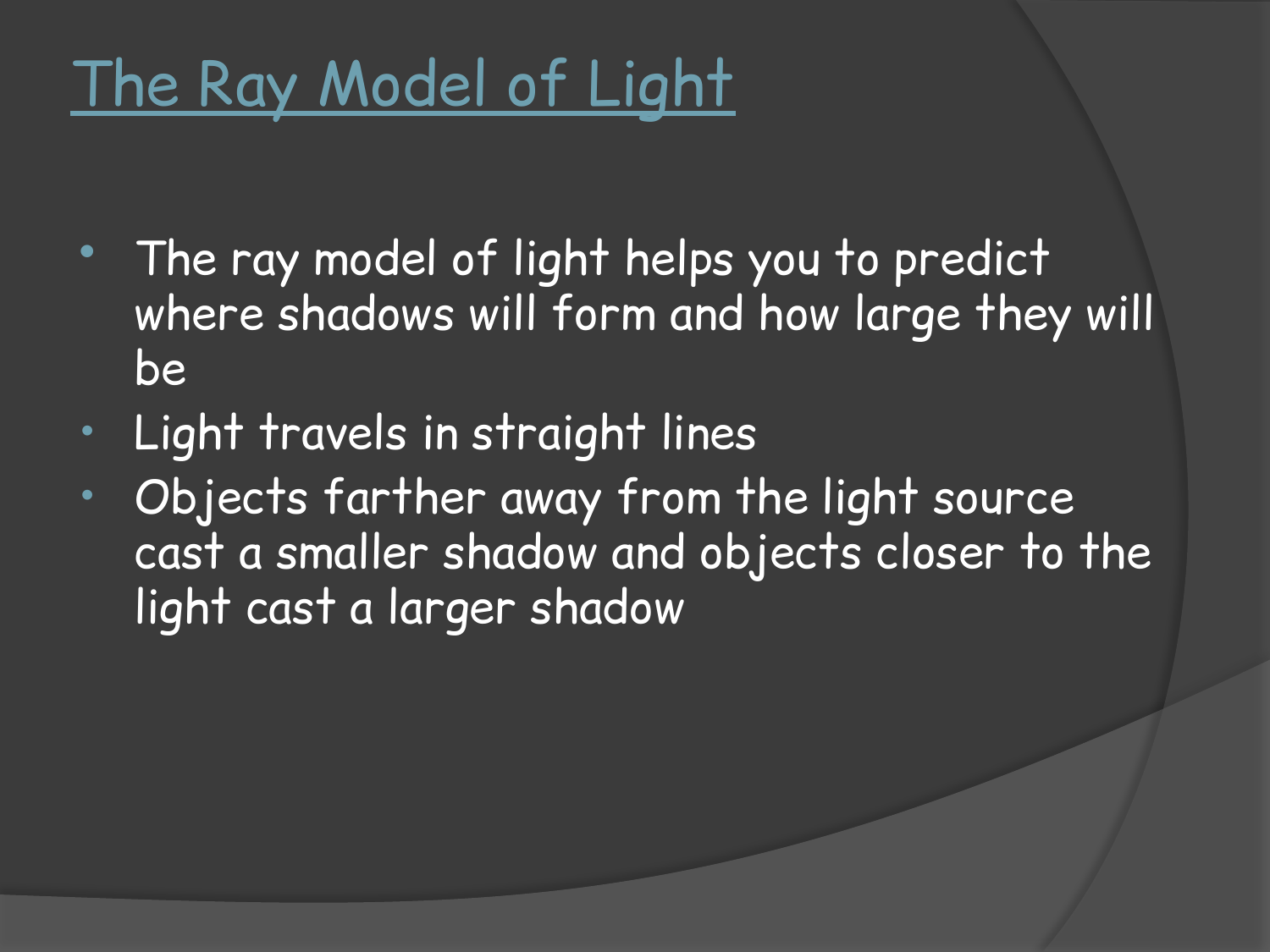

# The Ray Model of Light
The ray model of light helps you to predict where shadows will form and how large they will be
Light travels in straight lines
Objects farther away from the light source cast a smaller shadow and objects closer to the light cast a larger shadow